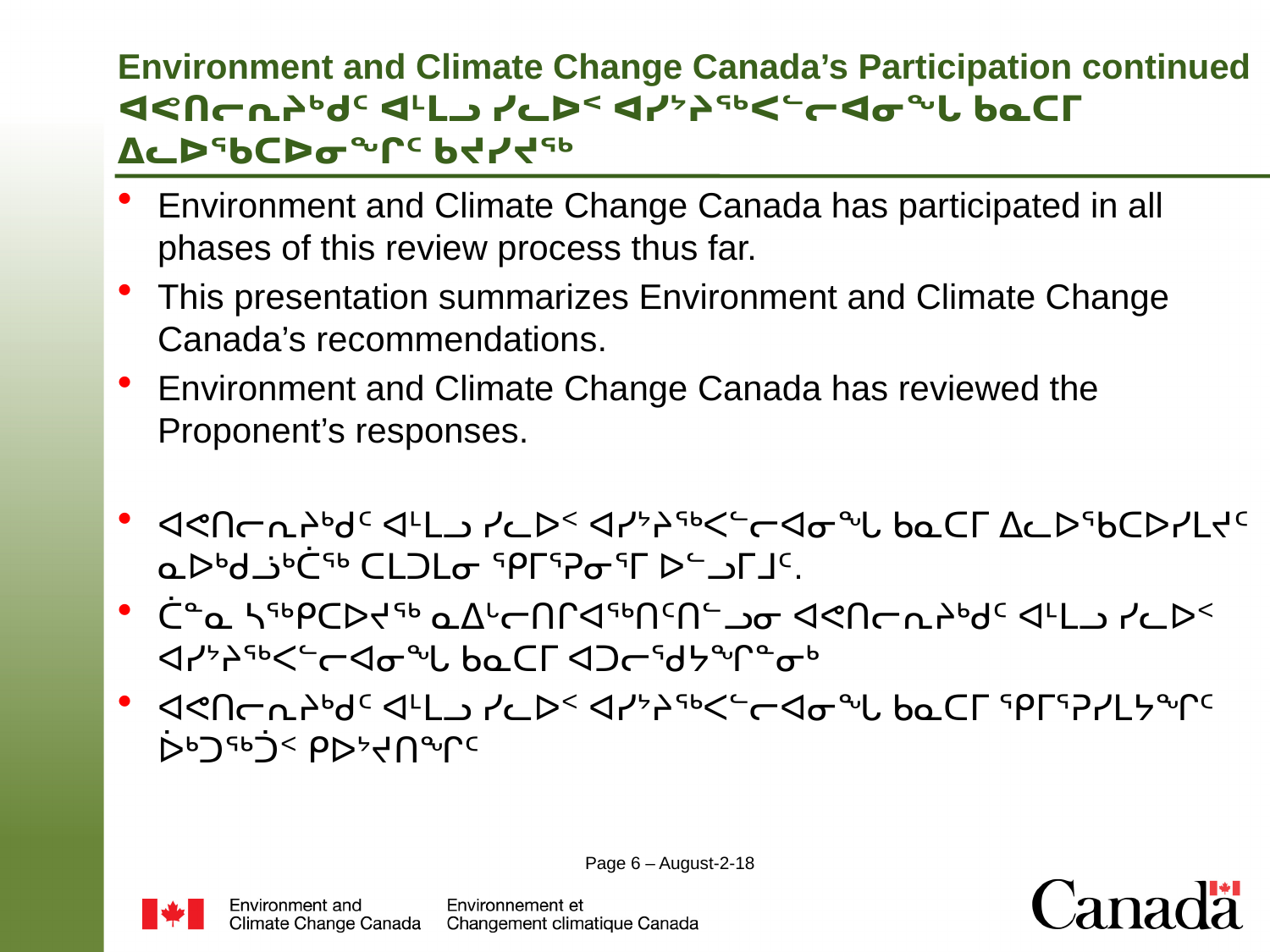

# Environment and Climate Change Canada’s Participation continued ᐊᕙᑎᓕᕆᔨᒃᑯᑦ ᐊᒻᒪᓗ ᓯᓚᐅᑉ ᐊᓯᔾᔨᖅᐸᓪᓕᐊᓂᖓ ᑲᓇᑕᒥ ᐃᓚᐅᖃᑕᐅᓂᖏᑦ ᑲᔪᓯᔪᖅ
Environment and Climate Change Canada has participated in all phases of this review process thus far.
This presentation summarizes Environment and Climate Change Canada’s recommendations.
Environment and Climate Change Canada has reviewed the Proponent’s responses.

ᐊᕙᑎᓕᕆᔨᒃᑯᑦ ᐊᒻᒪᓗ ᓯᓚᐅᑉ ᐊᓯᔾᔨᖅᐸᓪᓕᐊᓂᖓ ᑲᓇᑕᒥ ᐃᓚᐅᖃᑕᐅᓯᒪᔪᑦ ᓇᐅᒃᑯᓘᒃᑖᖅ ᑕᒪᑐᒪᓂ ᕿᒥᕐᕈᓂᕐᒥ ᐅᓪᓗᒥᒧᑦ.
ᑖᓐᓇ ᓴᖅᑭᑕᐅᔪᖅ ᓇᐃᒡᓕᑎᒋᐊᖅᑎᑦᑎᓪᓗᓂ ᐊᕙᑎᓕᕆᔨᒃᑯᑦ ᐊᒻᒪᓗ ᓯᓚᐅᑉ ᐊᓯᔾᔨᖅᐸᓪᓕᐊᓂᖓ ᑲᓇᑕᒥ ᐊᑐᓕᖁᔭᖏᓐᓂᒃ
ᐊᕙᑎᓕᕆᔨᒃᑯᑦ ᐊᒻᒪᓗ ᓯᓚᐅᑉ ᐊᓯᔾᔨᖅᐸᓪᓕᐊᓂᖓ ᑲᓇᑕᒥ ᕿᒥᕐᕈᓯᒪᔭᖏᑦ ᐆᒃᑐᖅᑑᑉ ᑭᐅᔾᔪᑎᖏᑦ